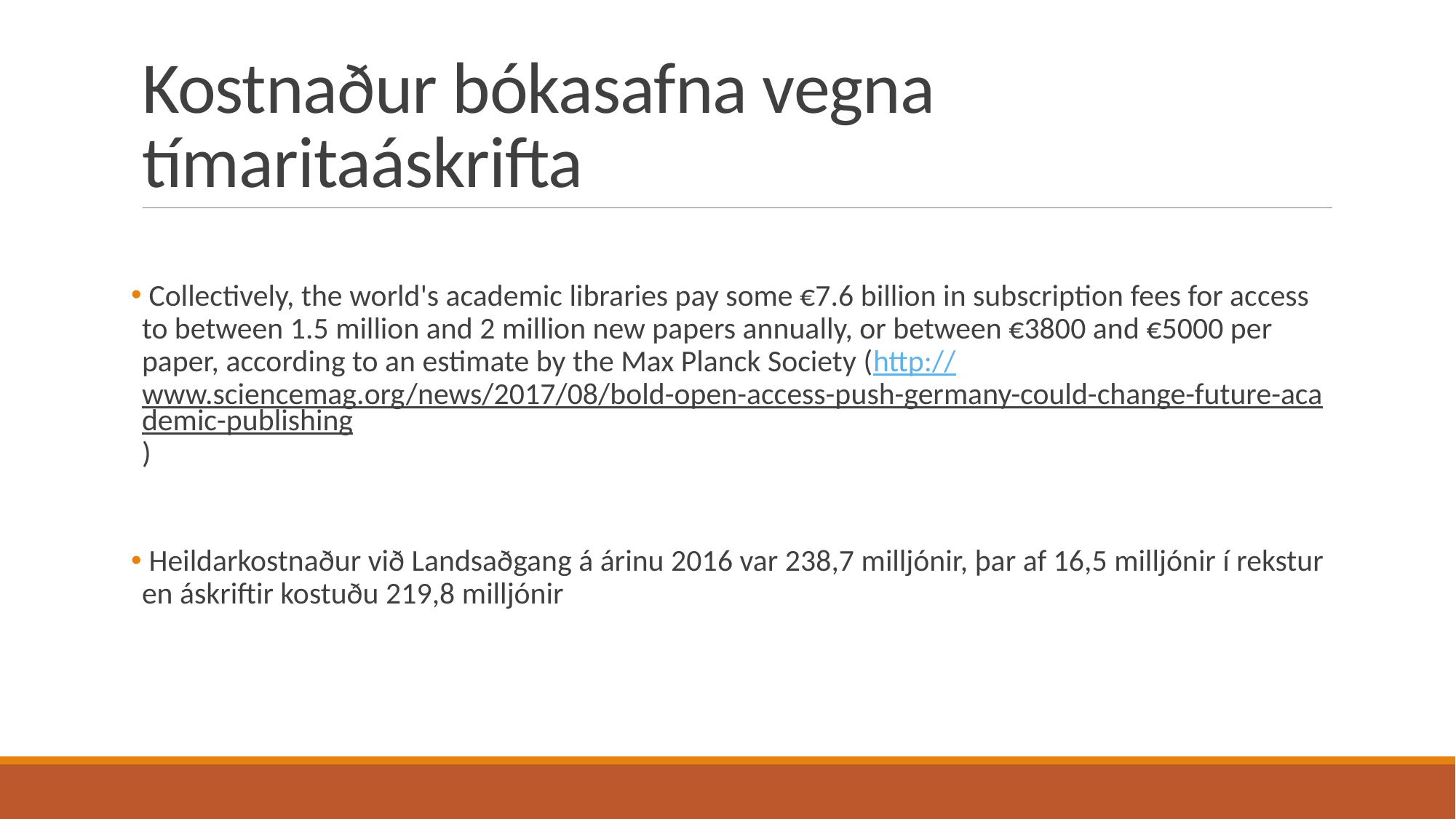

# Kostnaður bókasafna vegna tímaritaáskrifta

 Collectively, the world's academic libraries pay some €7.6 billion in subscription fees for access to between 1.5 million and 2 million new papers annually, or between €3800 and €5000 per paper, according to an estimate by the Max Planck Society (http://www.sciencemag.org/news/2017/08/bold-open-access-push-germany-could-change-future-academic-publishing)

 Heildarkostnaður við Landsaðgang á árinu 2016 var 238,7 milljónir, þar af 16,5 milljónir í rekstur en áskriftir kostuðu 219,8 milljónir